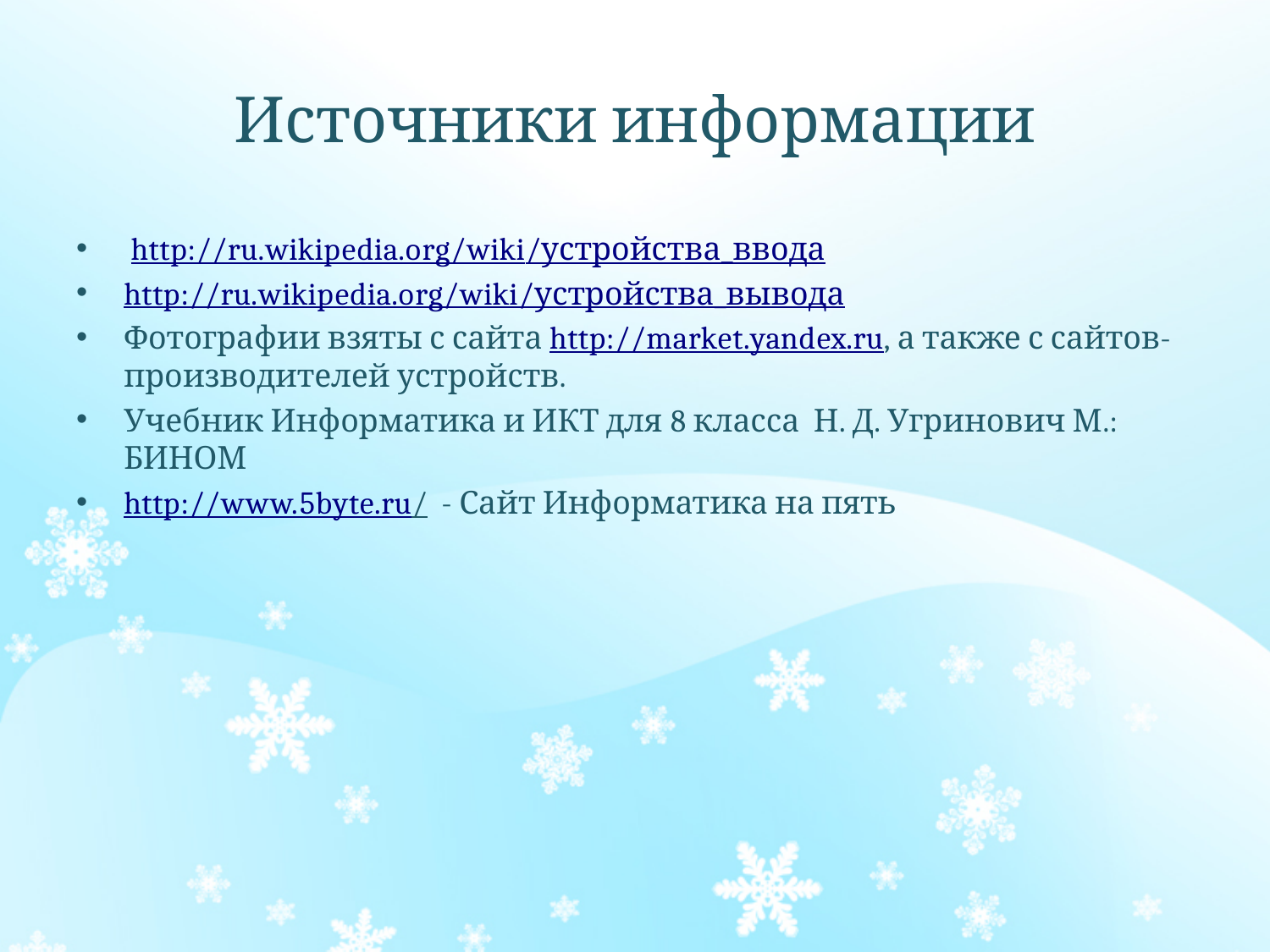

# Источники информации
 http://ru.wikipedia.org/wiki/устройства_ввода
http://ru.wikipedia.org/wiki/устройства_вывода
Фотографии взяты с сайта http://market.yandex.ru, а также с сайтов-производителей устройств.
Учебник Информатика и ИКТ для 8 класса  Н. Д. Угринович М.: БИНОМ
http://www.5byte.ru/  - Сайт Информатика на пять